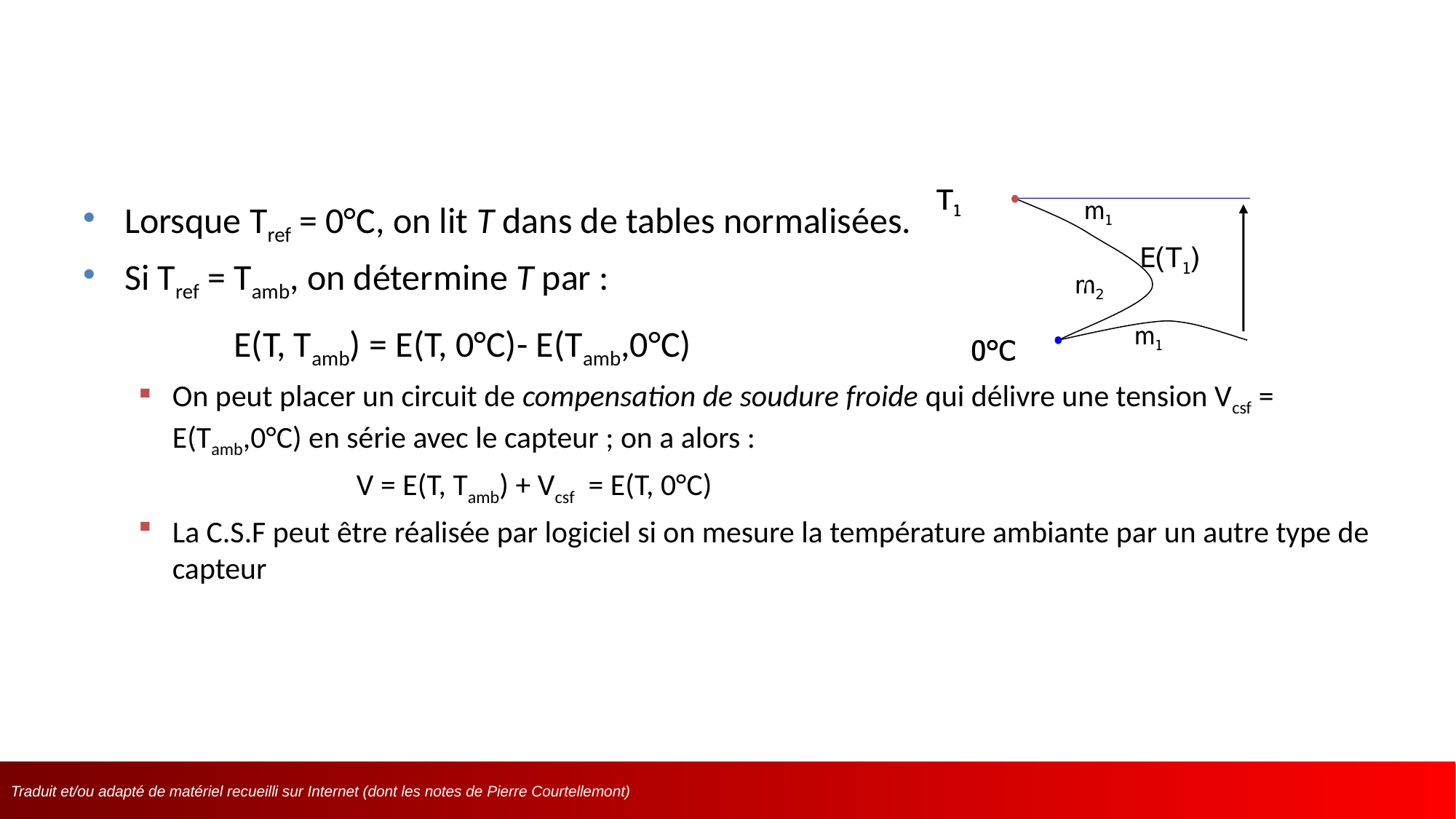

T1
T1
T1
m1

E(T1)
m2
m1

0°C
0°C

Lorsque Tref = 0°C, on lit T dans de tables normalisées.
Si Tref = Tamb, on détermine T par :
	     E(T, Tamb) = E(T, 0°C)- E(Tamb,0°C)
On peut placer un circuit de compensation de soudure froide qui délivre une tension Vcsf = E(Tamb,0°C) en série avec le capteur ; on a alors :
		V = E(T, Tamb) + Vcsf  = E(T, 0°C)
La C.S.F peut être réalisée par logiciel si on mesure la température ambiante par un autre type de capteur